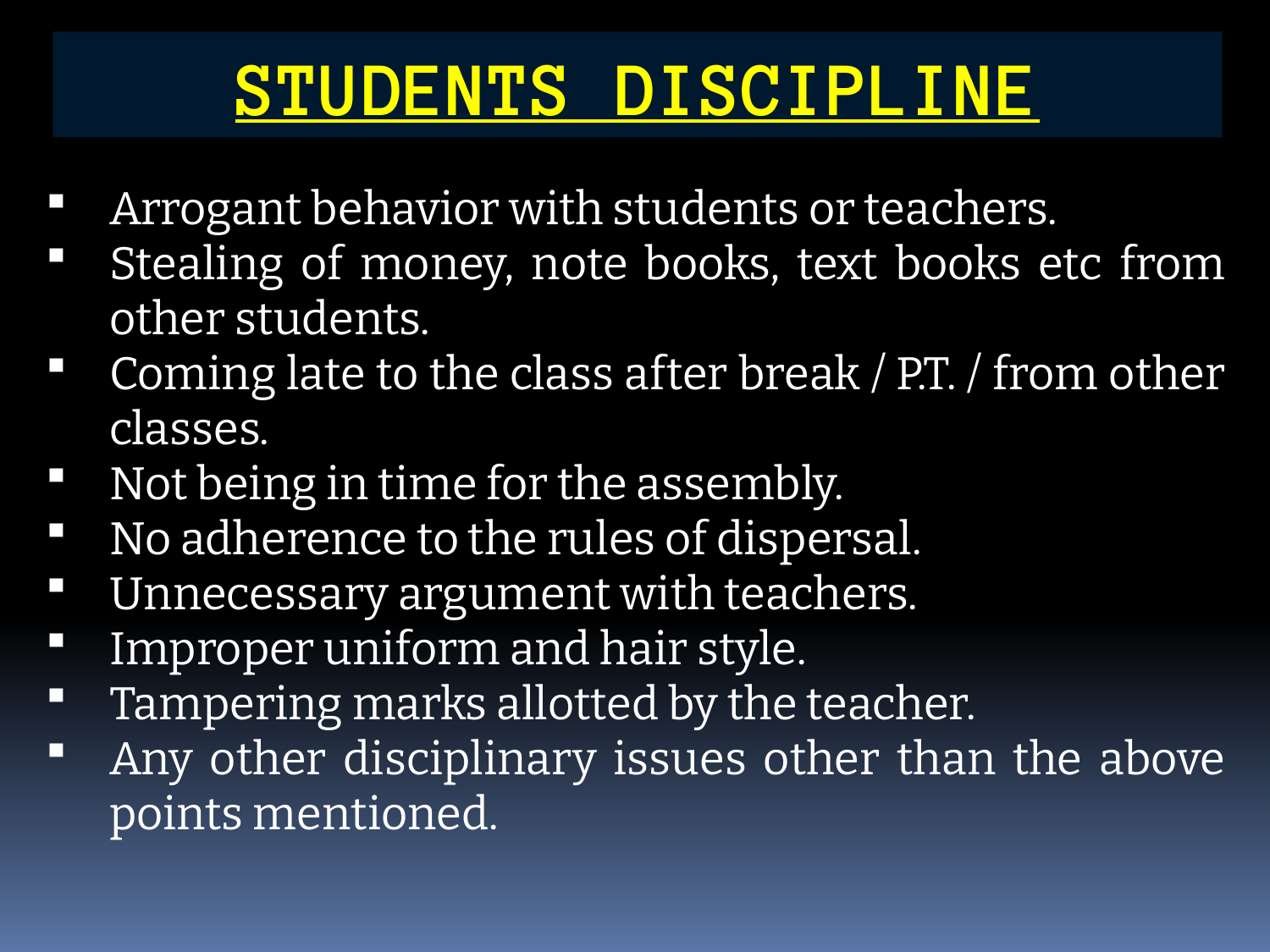

STUDENTS DISCIPLINE
Arrogant behavior with students or teachers.
Stealing of money, note books, text books etc from other students.
Coming late to the class after break / P.T. / from other classes.
Not being in time for the assembly.
No adherence to the rules of dispersal.
Unnecessary argument with teachers.
Improper uniform and hair style.
Tampering marks allotted by the teacher.
Any other disciplinary issues other than the above points mentioned.